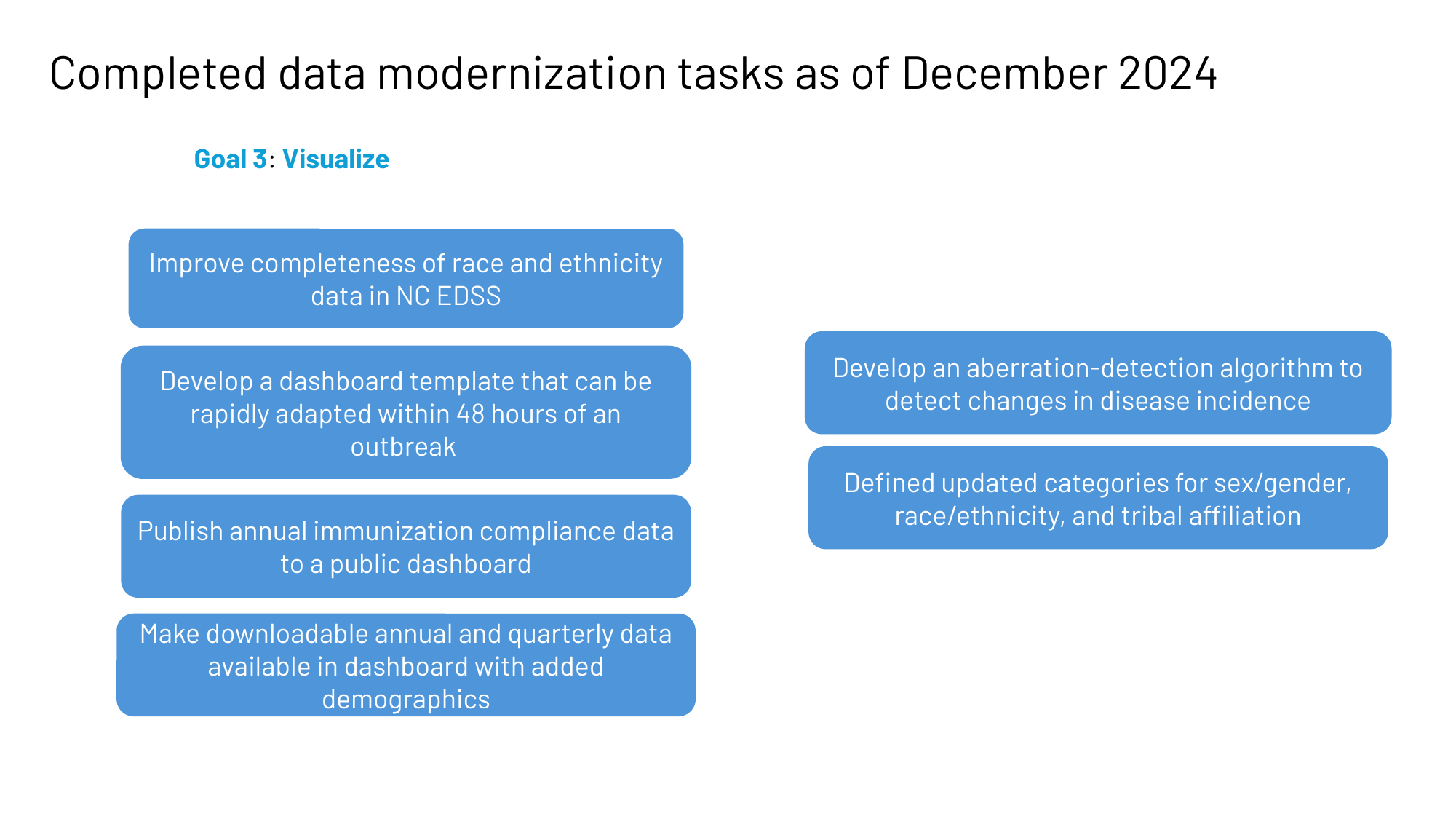

Completed data modernization tasks as of December 2024
Goal 3: Visualize
Improve completeness of race and ethnicity data in NC EDSS
Develop an aberration-detection algorithm to detect changes in disease incidence
Develop a dashboard template that can be rapidly adapted within 48 hours of an outbreak
Defined updated categories for sex/gender, race/ethnicity, and tribal affiliation
Publish annual immunization compliance data to a public dashboard
Make downloadable annual and quarterly data available in dashboard with added demographics